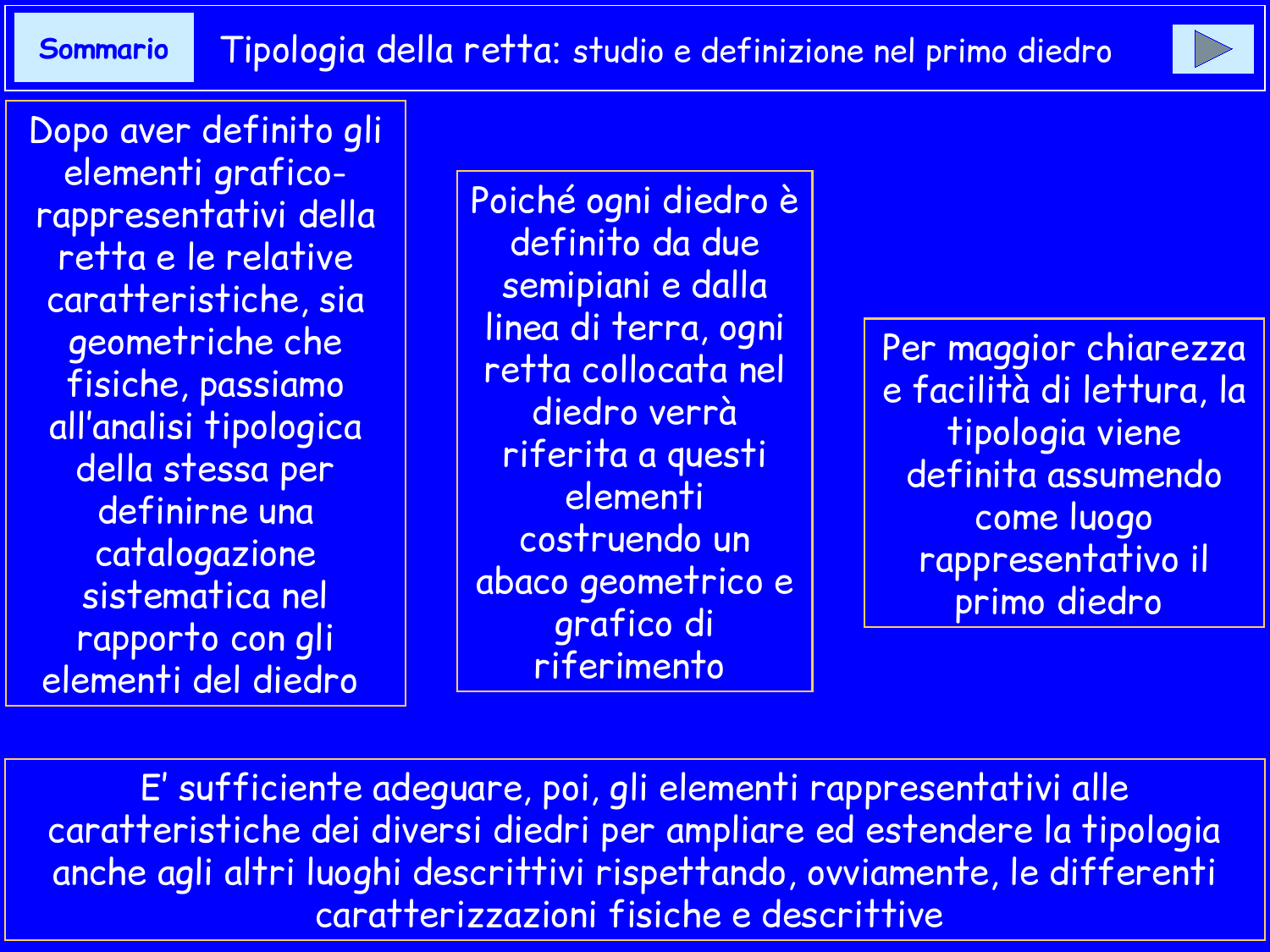

# Tipologia della retta: studio e definizione nel primo diedro
Sommario

Dopo aver definito gli elementi grafico-rappresentativi della retta e le relative caratteristiche, sia geometriche che fisiche, passiamo all’analisi tipologica della stessa per definirne una catalogazione sistematica nel rapporto con gli elementi del diedro
Poiché ogni diedro è definito da due semipiani e dalla linea di terra, ogni retta collocata nel diedro verrà riferita a questi elementi costruendo un abaco geometrico e grafico di riferimento
Per maggior chiarezza e facilità di lettura, la tipologia viene definita assumendo come luogo rappresentativo il primo diedro
E’ sufficiente adeguare, poi, gli elementi rappresentativi alle caratteristiche dei diversi diedri per ampliare ed estendere la tipologia anche agli altri luoghi descrittivi rispettando, ovviamente, le differenti caratterizzazioni fisiche e descrittive